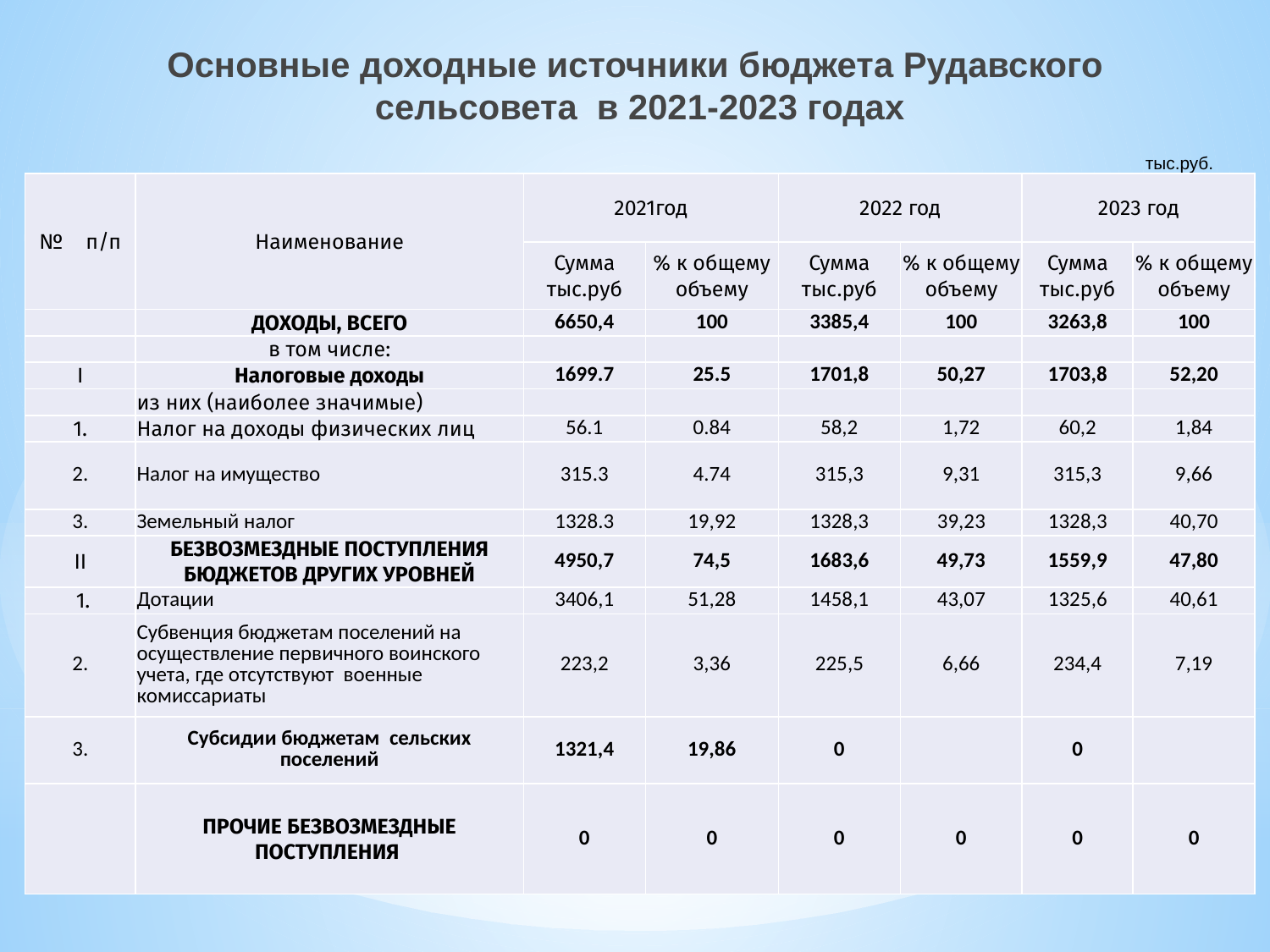

Основные доходные источники бюджета Рудавского  сельсовета  в 2021-2023 годах
тыс.руб.
| № п/п | Наименование | 2021год |  | 2022 год |  | 2023 год |  |
| --- | --- | --- | --- | --- | --- | --- | --- |
|  |  | Сумма тыс.руб | % к общему объему | Сумма тыс.руб | % к общему объему | Сумма тыс.руб | % к общему объему |
|  | ДОХОДЫ, ВСЕГО | 6650,4 | 100 | 3385,4 | 100 | 3263,8 | 100 |
|  | в том числе: |  |  |  |  |  |  |
| I | Налоговые доходы | 1699.7 | 25.5 | 1701,8 | 50,27 | 1703,8 | 52,20 |
|  | из них (наиболее значимые) |  |  |  |  |  |  |
| 1. | Налог на доходы физических лиц | 56.1 | 0.84 | 58,2 | 1,72 | 60,2 | 1,84 |
| 2. | Налог на имущество | 315.3 | 4.74 | 315,3 | 9,31 | 315,3 | 9,66 |
| 3. | Земельный налог | 1328.3 | 19,92 | 1328,3 | 39,23 | 1328,3 | 40,70 |
| II | БЕЗВОЗМЕЗДНЫЕ ПОСТУПЛЕНИЯ БЮДЖЕТОВ ДРУГИХ УРОВНЕЙ | 4950,7 | 74,5 | 1683,6 | 49,73 | 1559,9 | 47,80 |
| 1. | Дотации | 3406,1 | 51,28 | 1458,1 | 43,07 | 1325,6 | 40,61 |
| 2. | Субвенция бюджетам поселений на осуществление первичного воинского учета, где отсутствуют военные комиссариаты | 223,2 | 3,36 | 225,5 | 6,66 | 234,4 | 7,19 |
| 3. | Субсидии бюджетам сельских поселений | 1321,4 | 19,86 | 0 |  | 0 |  |
|  | ПРОЧИЕ БЕЗВОЗМЕЗДНЫЕ ПОСТУПЛЕНИЯ | 0 | 0 | 0 | 0 | 0 | 0 |